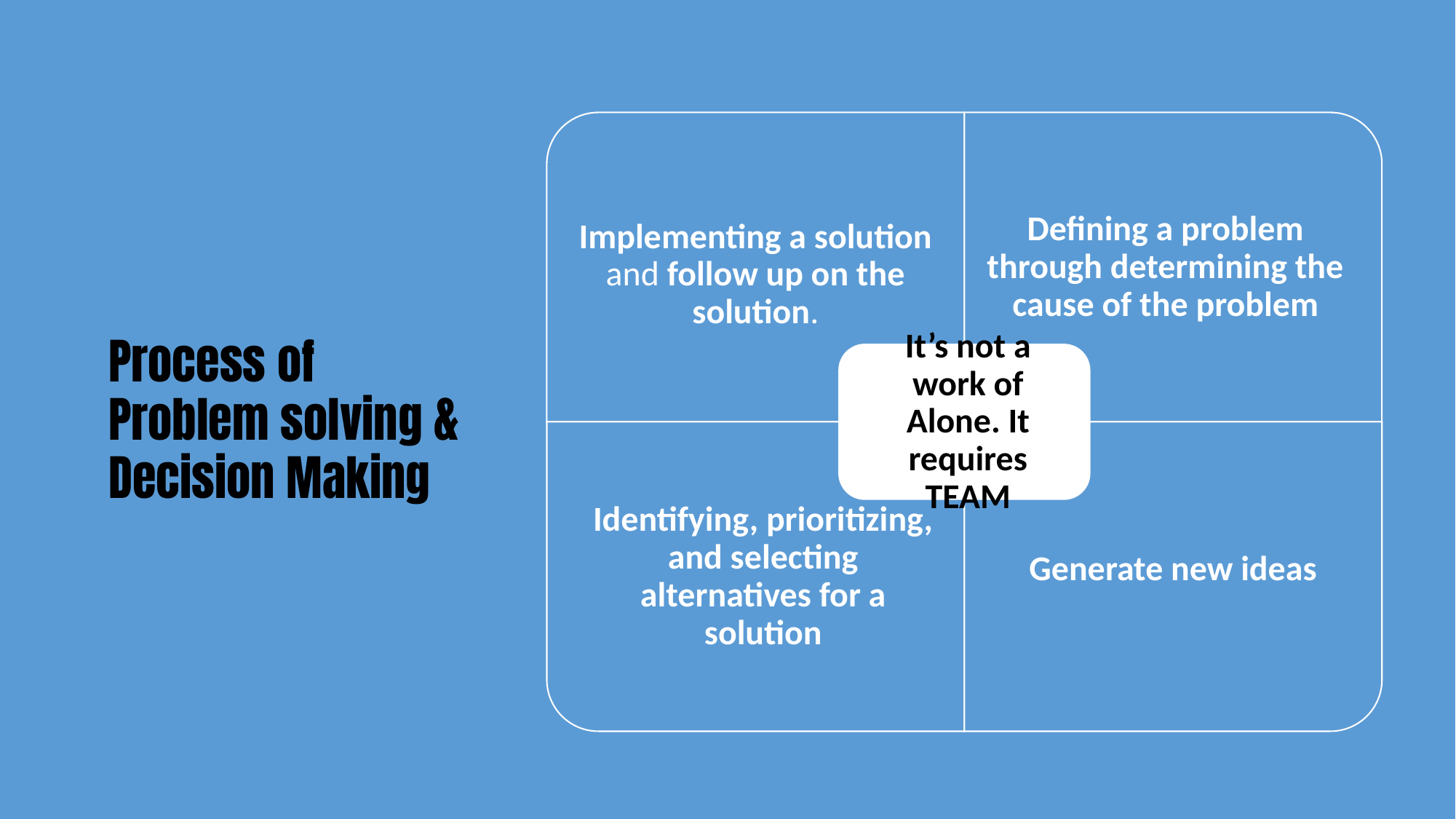

Implementing a solution and follow up on the solution.
Defining a problem through determining the cause of the problem
Identifying, prioritizing, and selecting alternatives for a solution
Generate new ideas
It’s not a work of Alone. It requires TEAM
Process of
Problem solving & Decision Making